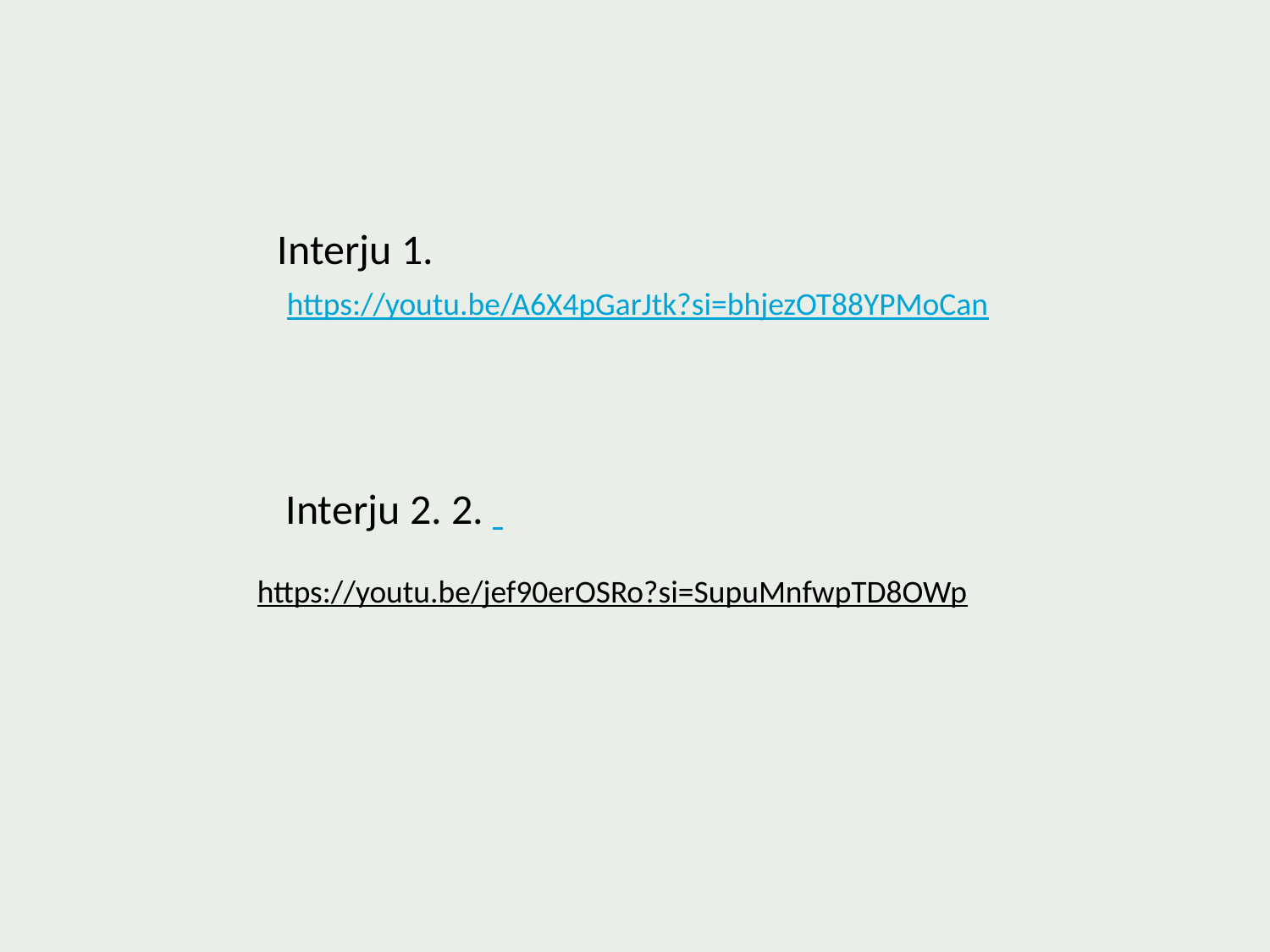

Interju 1.
 https://youtu.be/A6X4pGarJtk?si=bhjezOT88YPMoCan

   Interju 2. 2.

https://youtu.be/jef90erOSRo?si=SupuMnfwpTD8OWp